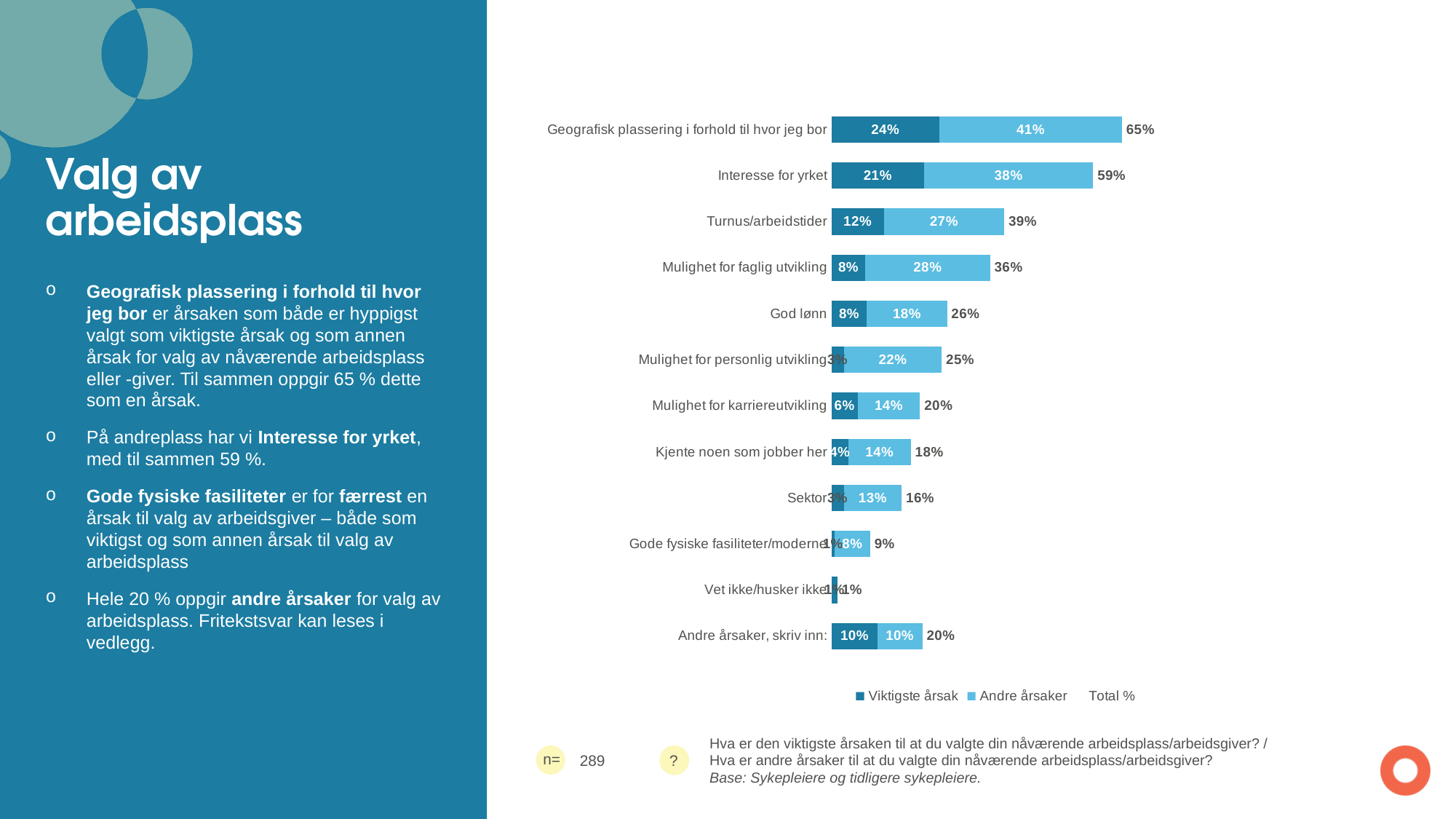

### Chart

| Category | Viktigste årsak | Andre årsaker | Total % |
|---|---|---|---|
| Geografisk plassering i forhold til hvor jeg bor | 0.242214532872 | 0.41 | 0.6522145328719999 |
| Interesse for yrket | 0.2076124567474 | 0.38 | 0.5876124567474 |
| Turnus/arbeidstider | 0.1176470588235 | 0.27 | 0.38764705882350003 |
| Mulighet for faglig utvikling | 0.07612456747405 | 0.28 | 0.35612456747405 |
| God lønn | 0.07958477508651 | 0.18 | 0.25958477508651 |
| Mulighet for personlig utvikling | 0.02768166089965 | 0.22 | 0.24768166089965 |
| Mulighet for karriereutvikling | 0.05882352941176 | 0.14 | 0.19882352941176 |
| Kjente noen som jobber her | 0.03806228373702 | 0.14 | 0.17806228373702002 |
| Sektor | 0.02768166089965 | 0.13 | 0.15768166089965 |
| Gode fysiske fasiliteter/moderne | 0.006920415224914 | 0.08 | 0.086920415224914 |
| Vet ikke/husker ikke | 0.01384083044983 | None | 0.01384083044983 |
| Andre årsaker, skriv inn: | 0.1038062283737 | 0.1 | 0.2038062283737 |
# Valg av arbeidsplass
Geografisk plassering i forhold til hvor jeg bor er årsaken som både er hyppigst valgt som viktigste årsak og som annen årsak for valg av nåværende arbeidsplass eller -giver. Til sammen oppgir 65 % dette som en årsak.
På andreplass har vi Interesse for yrket, med til sammen 59 %.
Gode fysiske fasiliteter er for færrest en årsak til valg av arbeidsgiver – både som viktigst og som annen årsak til valg av arbeidsplass
Hele 20 % oppgir andre årsaker for valg av arbeidsplass. Fritekstsvar kan leses i vedlegg.
Hva er den viktigste årsaken til at du valgte din nåværende arbeidsplass/arbeidsgiver? /
Hva er andre årsaker til at du valgte din nåværende arbeidsplass/arbeidsgiver?
Base: Sykepleiere og tidligere sykepleiere.
289